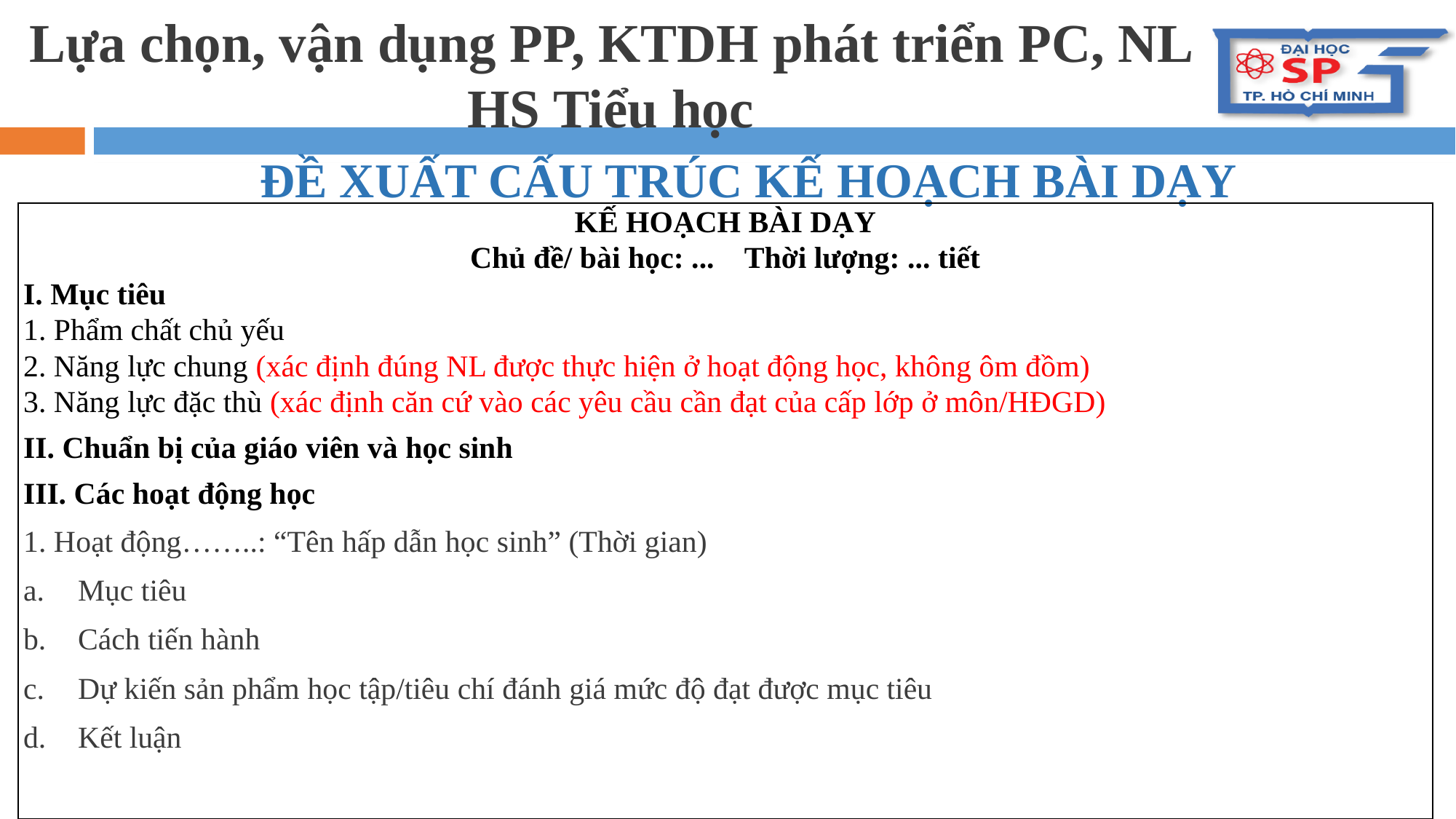

Lựa chọn, vận dụng PP, KTDH phát triển PC, NL HS Tiểu học
# ĐỀ XUẤT CẤU TRÚC KẾ HOẠCH BÀI DẠY
| KẾ HOẠCH BÀI DẠY Chủ đề/ bài học: ... Thời lượng: ... tiết I. Mục tiêu 1. Phẩm chất chủ yếu 2. Năng lực chung (xác định đúng NL được thực hiện ở hoạt động học, không ôm đồm) 3. Năng lực đặc thù (xác định căn cứ vào các yêu cầu cần đạt của cấp lớp ở môn/HĐGD) II. Chuẩn bị của giáo viên và học sinh III. Các hoạt động học 1. Hoạt động……..: “Tên hấp dẫn học sinh” (Thời gian) Mục tiêu Cách tiến hành Dự kiến sản phẩm học tập/tiêu chí đánh giá mức độ đạt được mục tiêu Kết luận |
| --- |